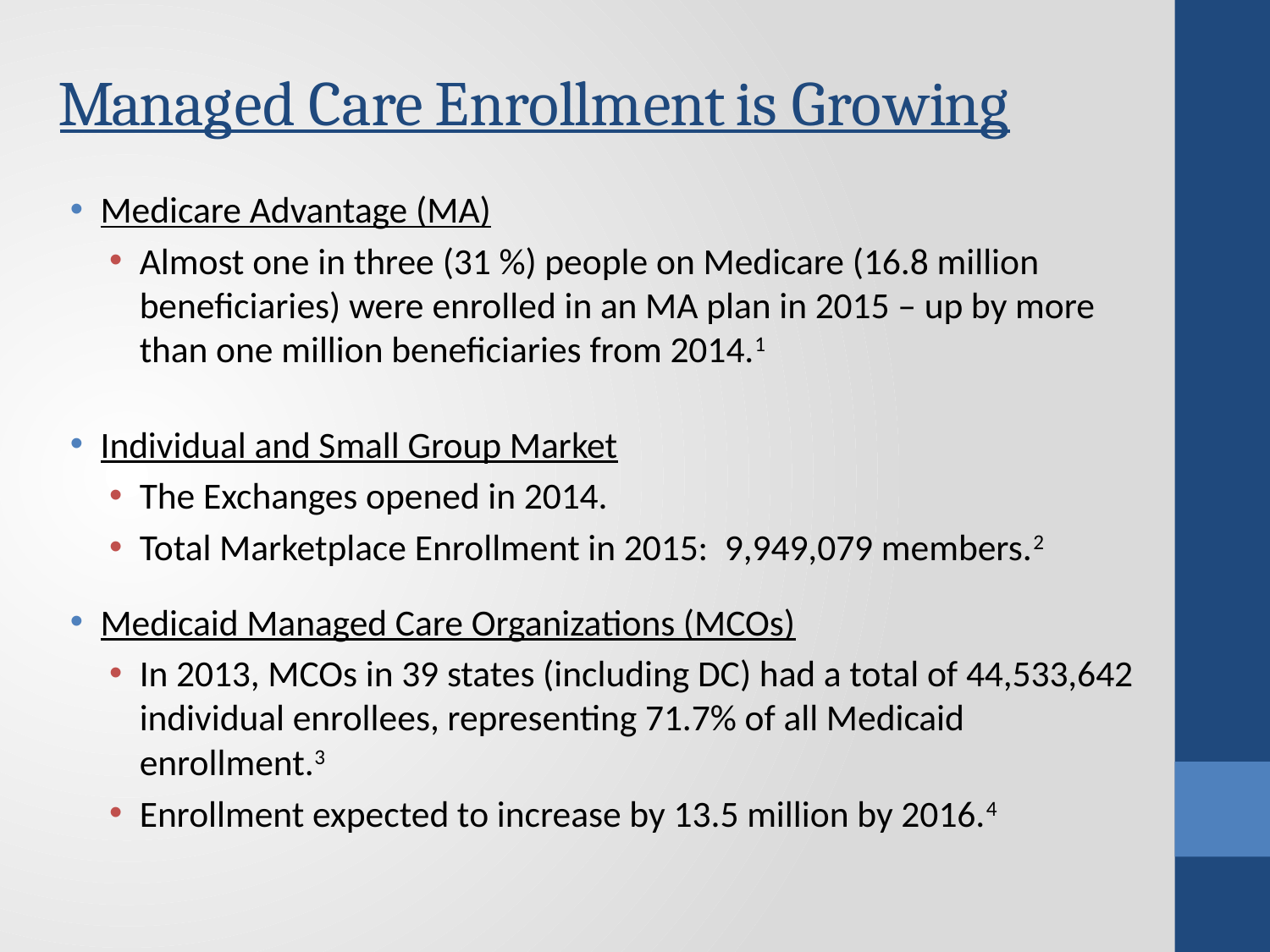

# Managed Care Enrollment is Growing
Medicare Advantage (MA)
Almost one in three (31 %) people on Medicare (16.8 million beneficiaries) were enrolled in an MA plan in 2015 – up by more than one million beneficiaries from 2014.1

Individual and Small Group Market
The Exchanges opened in 2014.
Total Marketplace Enrollment in 2015:  9,949,079 members.2

Medicaid Managed Care Organizations (MCOs)
In 2013, MCOs in 39 states (including DC) had a total of 44,533,642 individual enrollees, representing 71.7% of all Medicaid enrollment.3
Enrollment expected to increase by 13.5 million by 2016.4